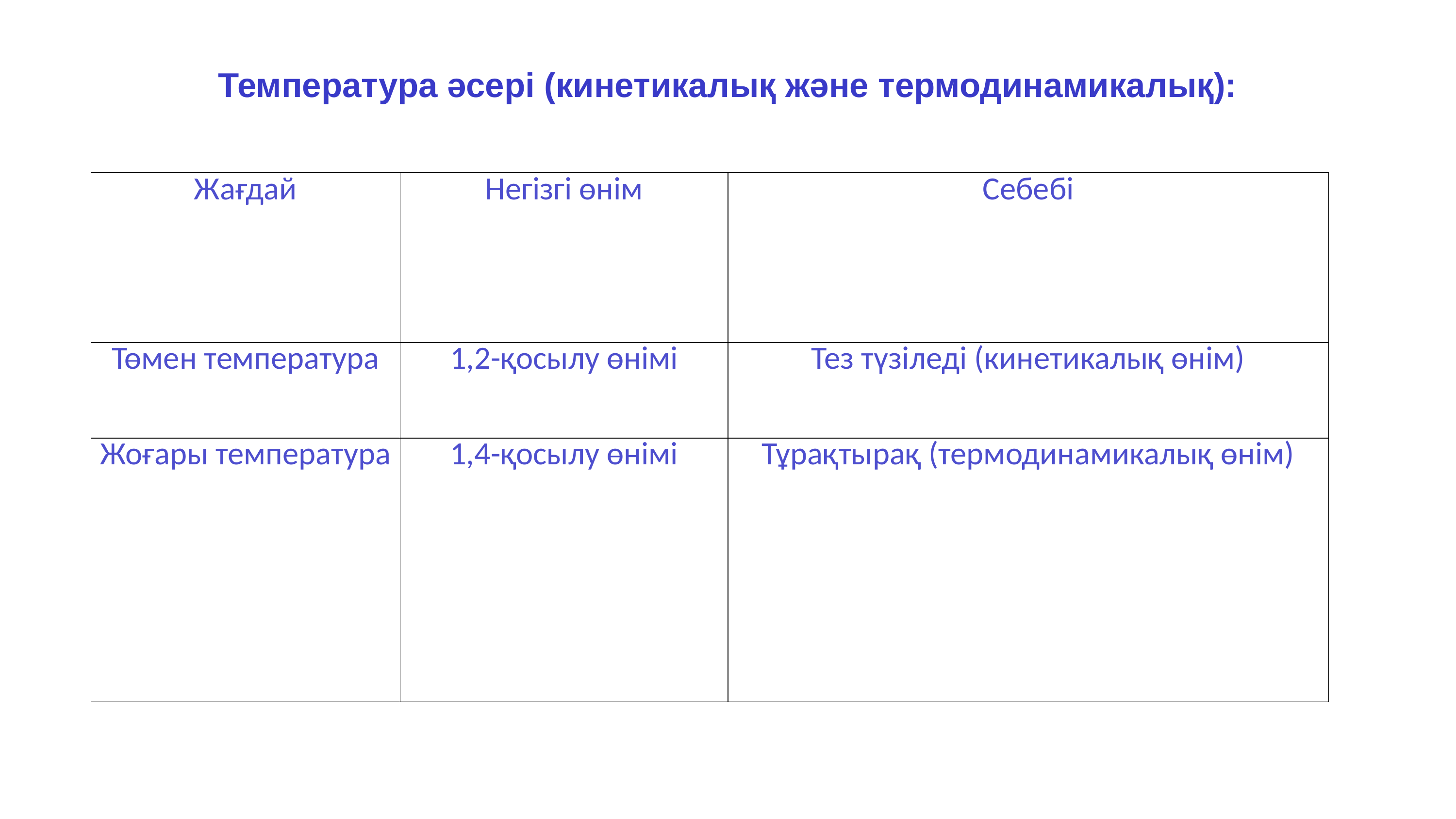

Температура әсері (кинетикалық және термодинамикалық):
| Жағдай | Негізгі өнім | Себебі |
| --- | --- | --- |
| Төмен температура | 1,2-қосылу өнімі | Тез түзіледі (кинетикалық өнім) |
| Жоғары температура | 1,4-қосылу өнімі | Тұрақтырақ (термодинамикалық өнім) |